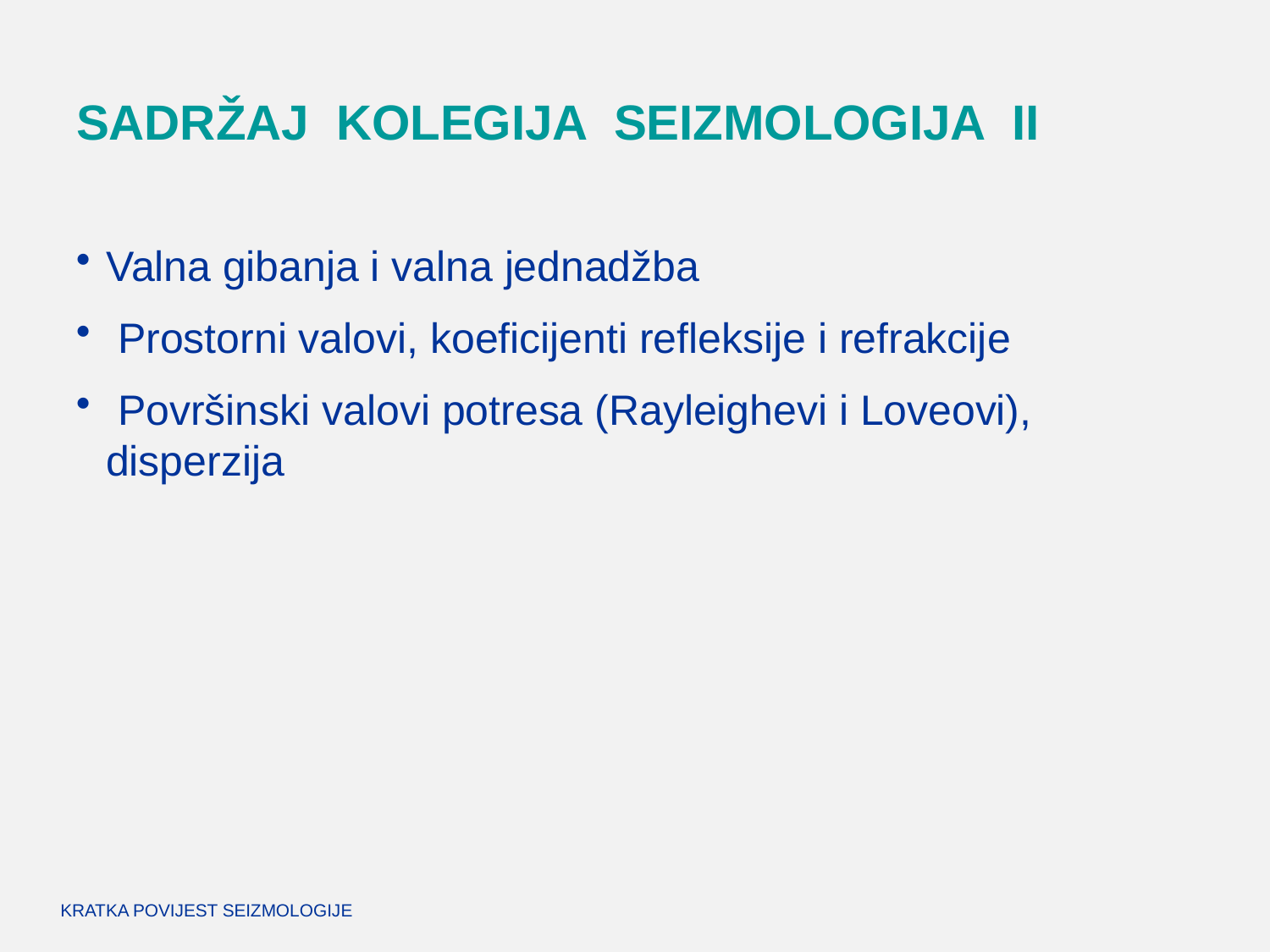

SADRŽAJ  KOLEGIJA  SEIZMOLOGIJA  II

Valna gibanja i valna jednadžba
 Prostorni valovi, koeficijenti refleksije i refrakcije
 Površinski valovi potresa (Rayleighevi i Loveovi), disperzija
KRATKA POVIJEST SEIZMOLOGIJE